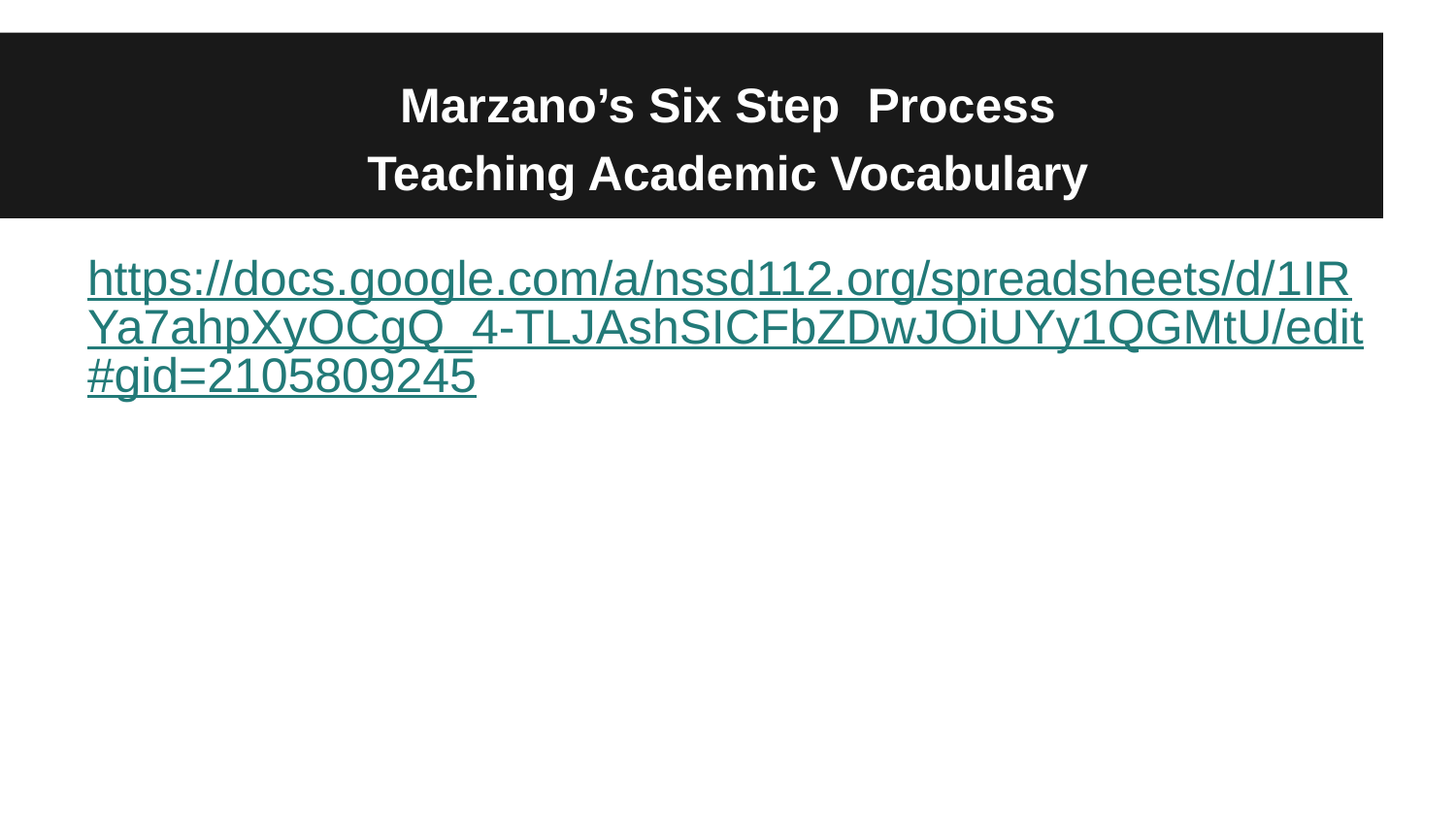

# Marzano’s Six Step Process
Teaching Academic Vocabulary
https://docs.google.com/a/nssd112.org/spreadsheets/d/1IRYa7ahpXyOCgQ_4-TLJAshSICFbZDwJOiUYy1QGMtU/edit#gid=2105809245